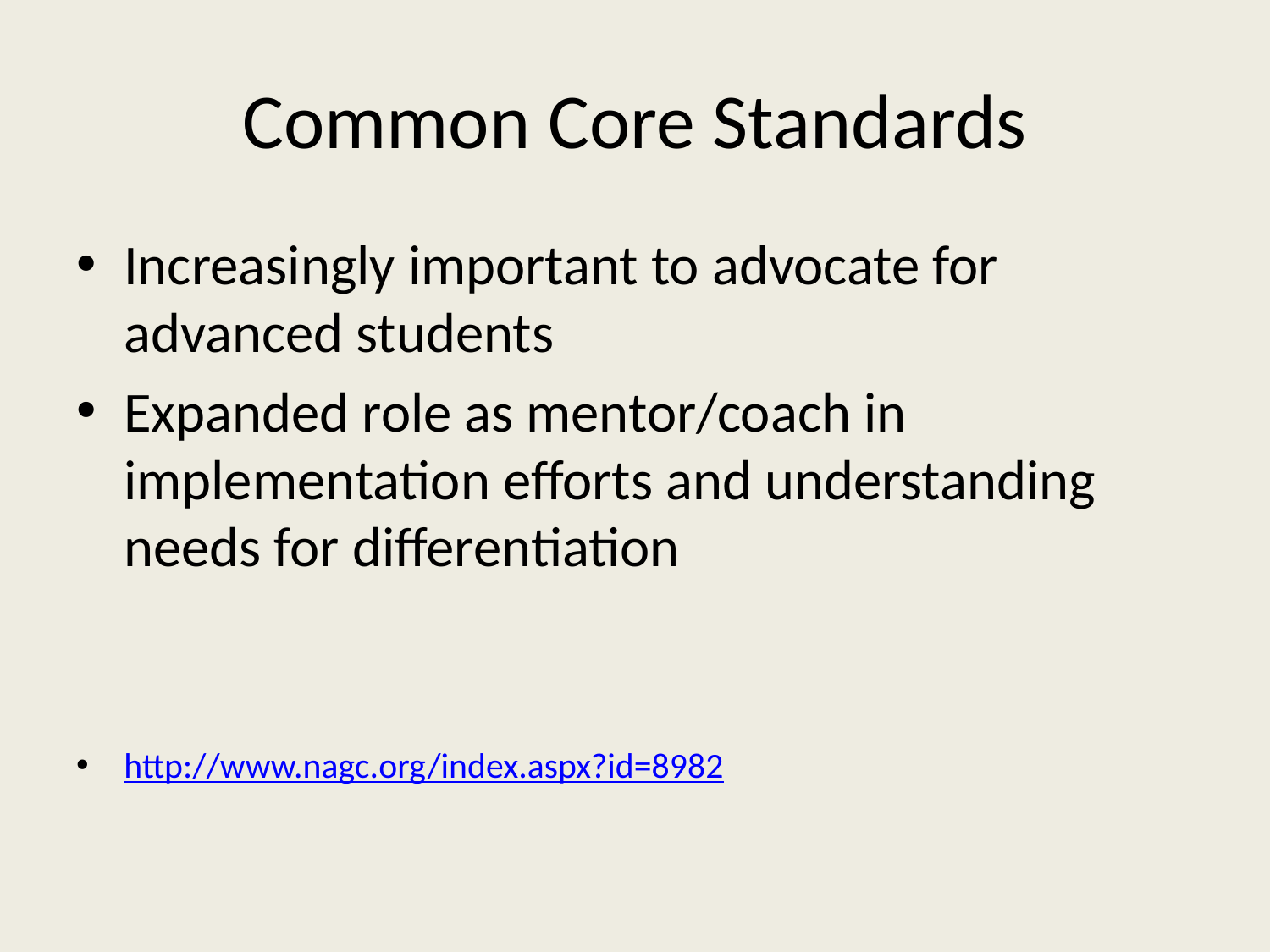

# Common Core Standards
Increasingly important to advocate for advanced students
Expanded role as mentor/coach in implementation efforts and understanding needs for differentiation

http://www.nagc.org/index.aspx?id=8982